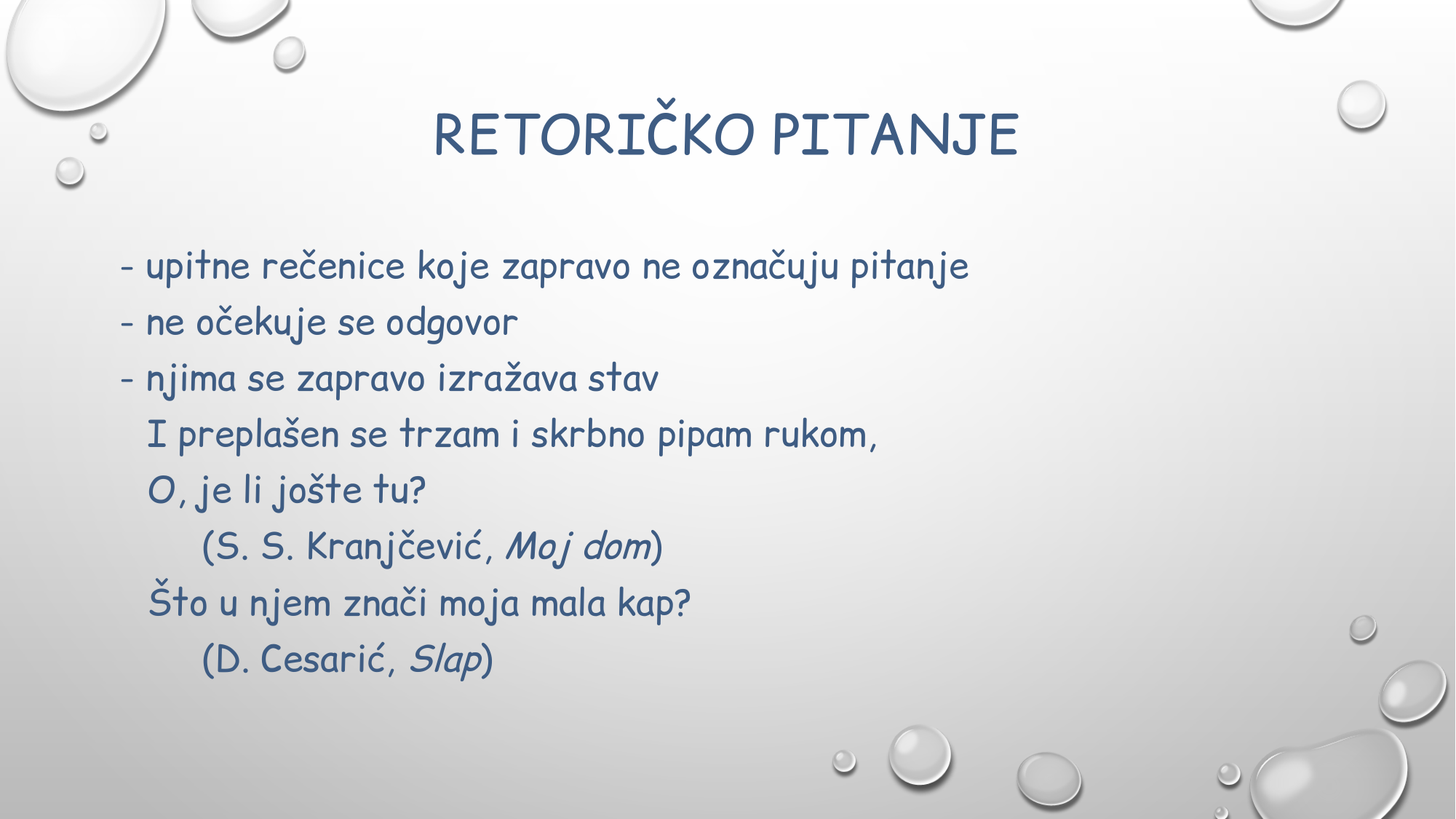

# RETORIČKO PITANJE
- upitne rečenice koje zapravo ne označuju pitanje
- ne očekuje se odgovor
- njima se zapravo izražava stav
	I preplašen se trzam i skrbno pipam rukom,
	O, je li jošte tu?
			(S. S. Kranjčević, Moj dom)
	Što u njem znači moja mala kap?
			(D. Cesarić, Slap)